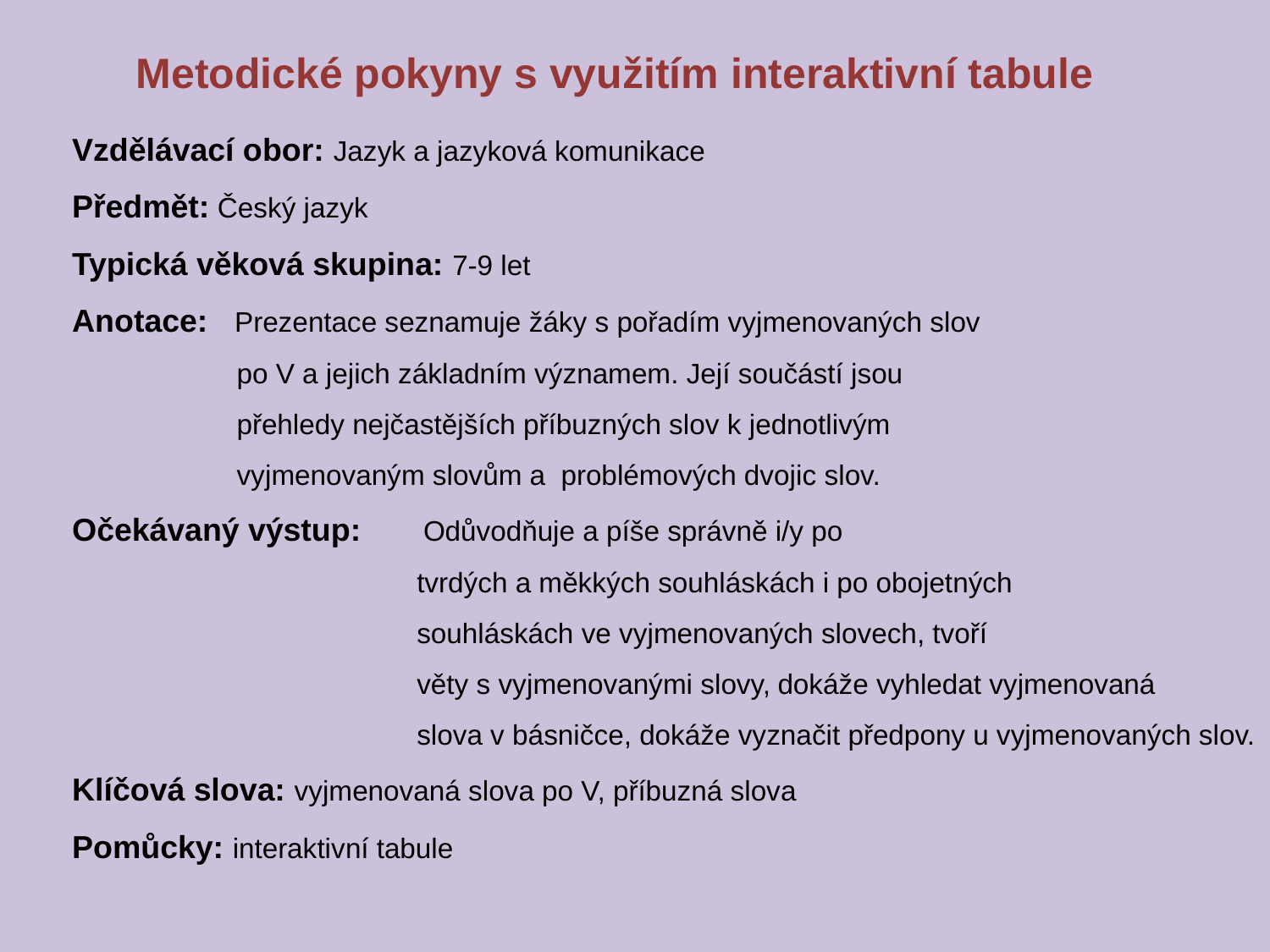

Metodické pokyny s využitím interaktivní tabule

Vzdělávací obor: Jazyk a jazyková komunikace
Předmět: Český jazyk
Typická věková skupina: 7-9 let
Anotace:   Prezentace seznamuje žáky s pořadím vyjmenovaných slov
                     po V a jejich základním významem. Její součástí jsou
                     přehledy nejčastějších příbuzných slov k jednotlivým
                     vyjmenovaným slovům a  problémových dvojic slov.
Očekávaný výstup:       Odůvodňuje a píše správně i/y po
                                            tvrdých a měkkých souhláskách i po obojetných
                                            souhláskách ve vyjmenovaných slovech, tvoří
                                            věty s vyjmenovanými slovy, dokáže vyhledat vyjmenovaná
                                            slova v básničce, dokáže vyznačit předpony u vyjmenovaných slov.
Klíčová slova: vyjmenovaná slova po V, příbuzná slova
Pomůcky: interaktivní tabule